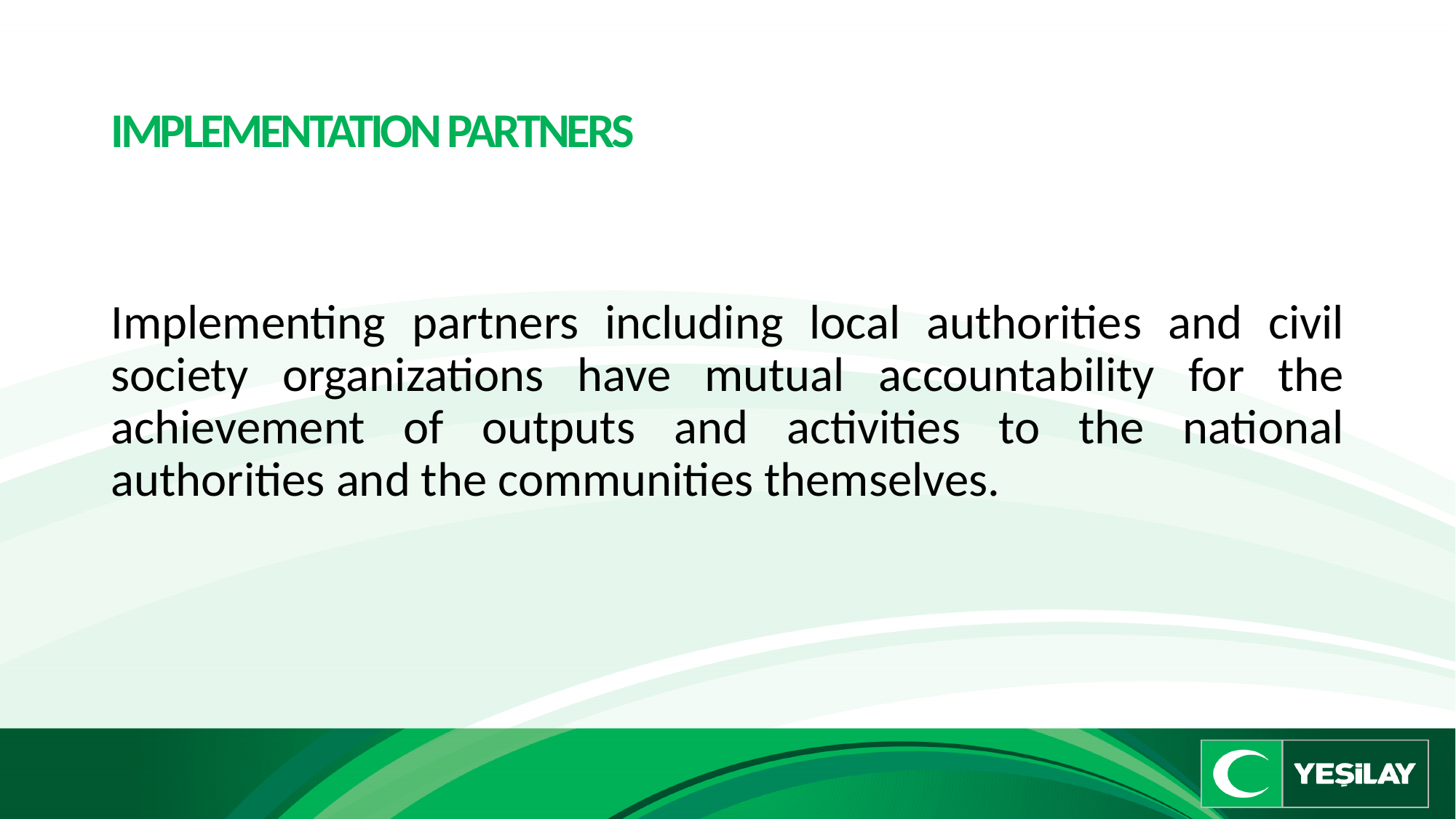

# IMPLEMENTATION PARTNERS

Implementing partners including local authorities and civil society organizations have mutual accountability for the achievement of outputs and activities to the national authorities and the communities themselves.